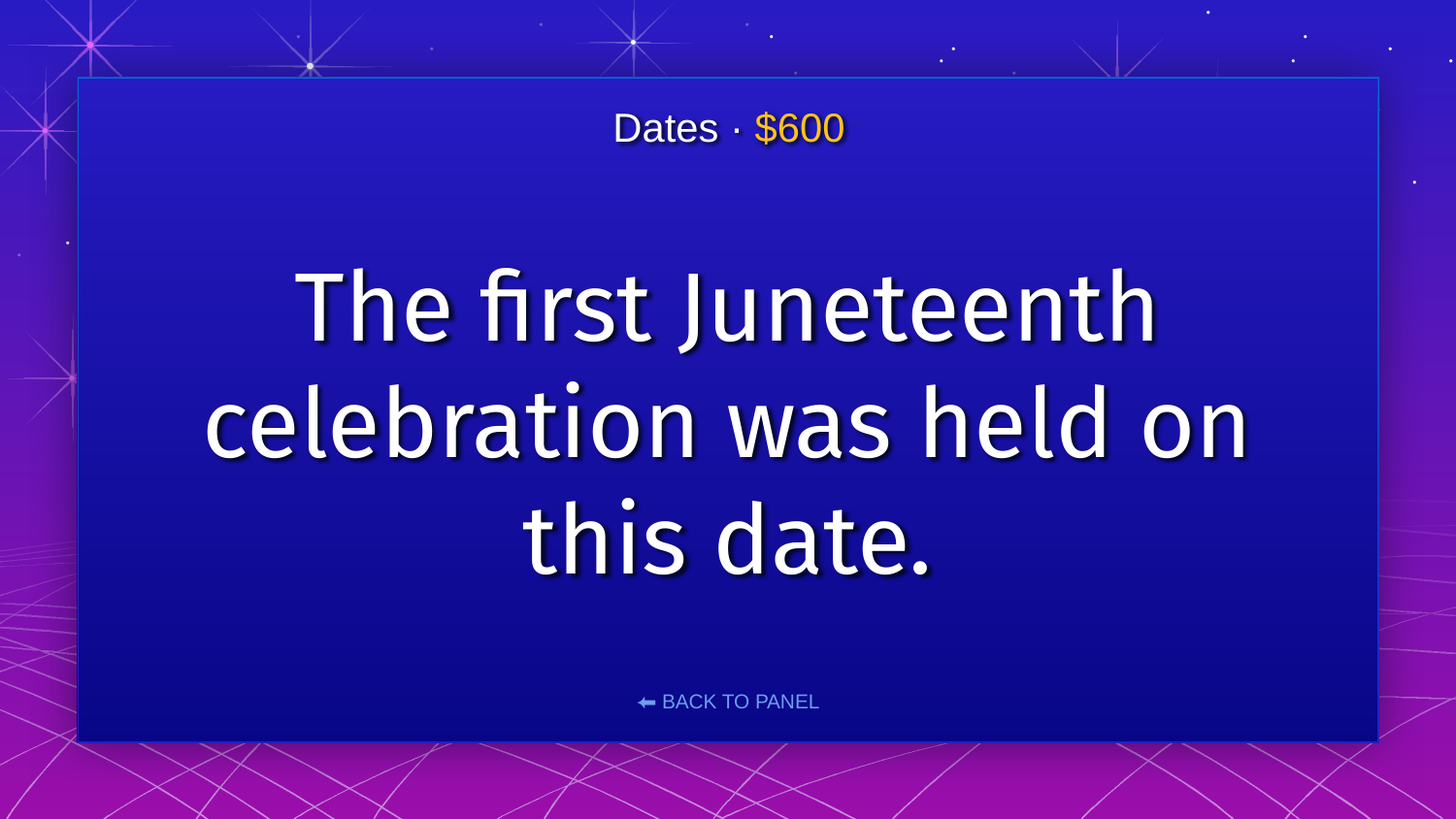

Dates · $600
# The first Juneteenth celebration was held on this date.